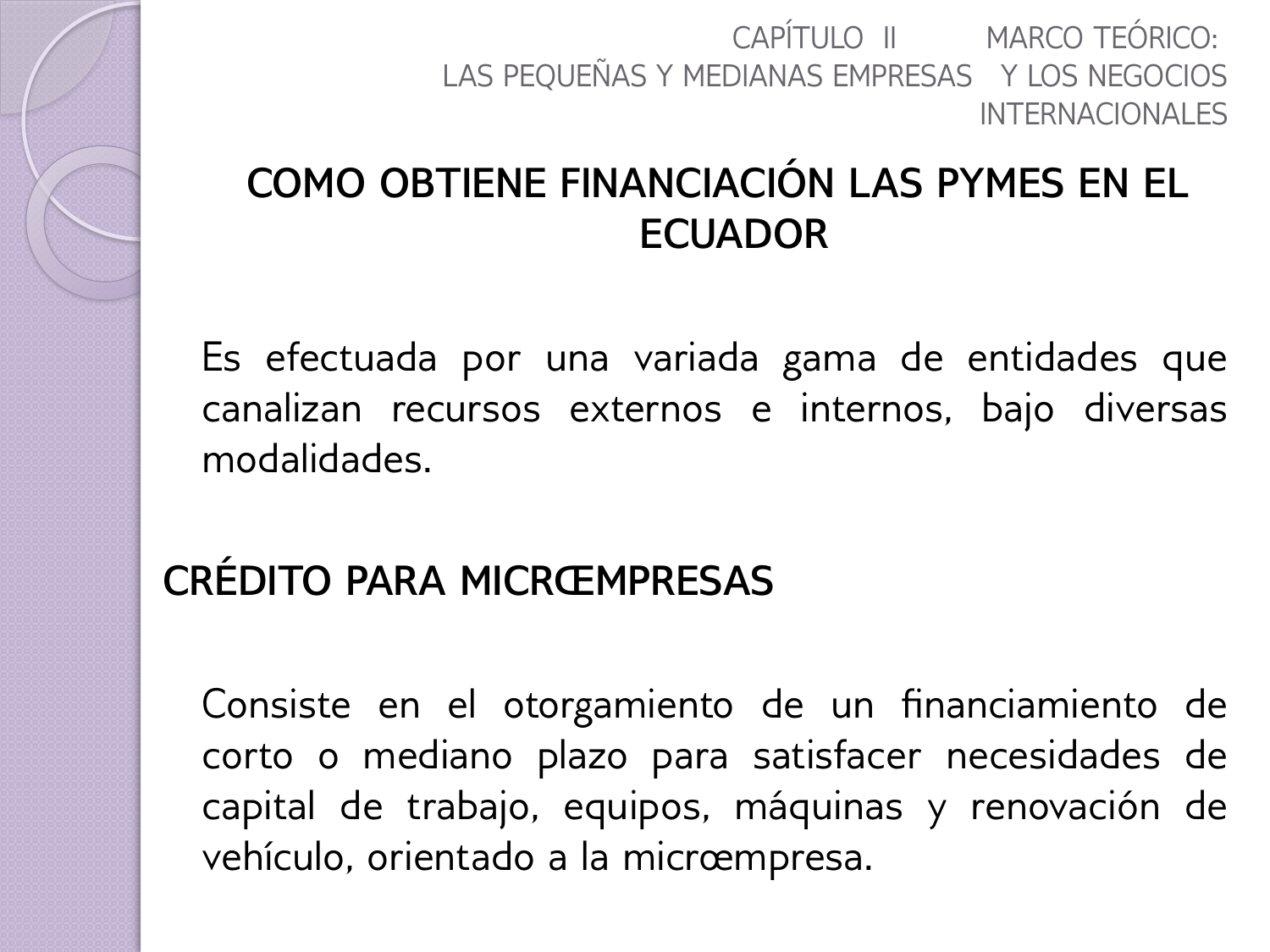

# CAPÍTULO  II	MARCO TEÓRICO: LAS PEQUEÑAS Y MEDIANAS EMPRESAS   Y LOS NEGOCIOS INTERNACIONALES
COMO OBTIENE FINANCIACIÓN LAS PYMES EN EL ECUADOR

	Es efectuada por una variada gama de entidades que canalizan recursos externos e internos, bajo diversas modalidades.

CRÉDITO PARA MICROEMPRESAS

	Consiste en el otorgamiento de un financiamiento de corto o mediano plazo para satisfacer necesidades de capital de trabajo, equipos, máquinas y renovación de vehículo, orientado a la microempresa.